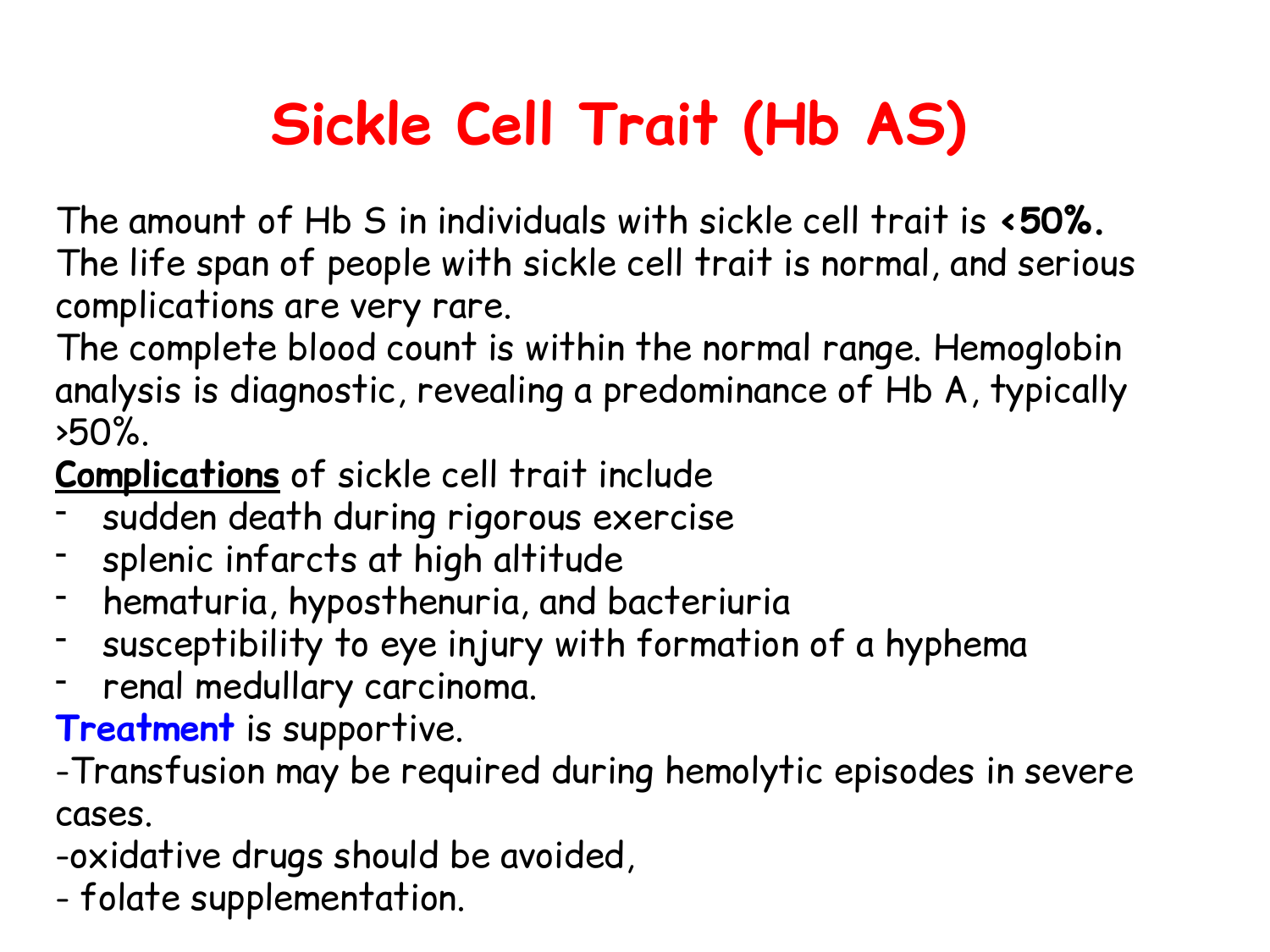

Sickle Cell Trait (Hb AS)

The amount of Hb S in individuals with sickle cell trait is <50%. The life span of people with sickle cell trait is normal, and serious complications are very rare.
The complete blood count is within the normal range. Hemoglobin analysis is diagnostic, revealing a predominance of Hb A, typically >50%.
Complications of sickle cell trait include
sudden death during rigorous exercise
splenic infarcts at high altitude
hematuria, hyposthenuria, and bacteriuria
susceptibility to eye injury with formation of a hyphema
renal medullary carcinoma.
Treatment is supportive.
-Transfusion may be required during hemolytic episodes in severe cases.
-oxidative drugs should be avoided,
- folate supplementation.